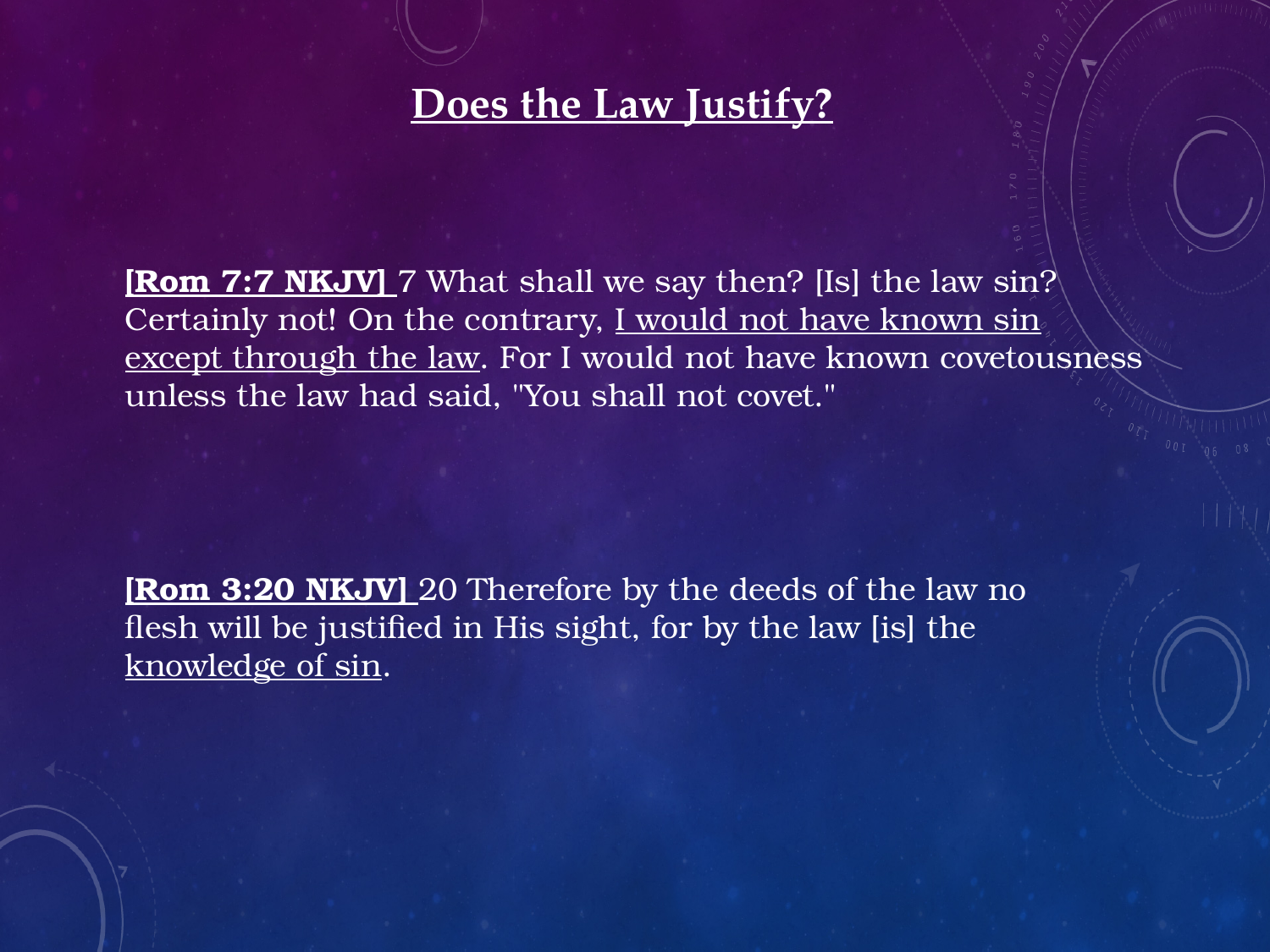

Does the Law Justify?
[Rom 7:7 NKJV] 7 What shall we say then? [Is] the law sin? Certainly not! On the contrary, I would not have known sin except through the law. For I would not have known covetousness unless the law had said, "You shall not covet."
[Rom 3:20 NKJV] 20 Therefore by the deeds of the law no flesh will be justified in His sight, for by the law [is] the knowledge of sin.